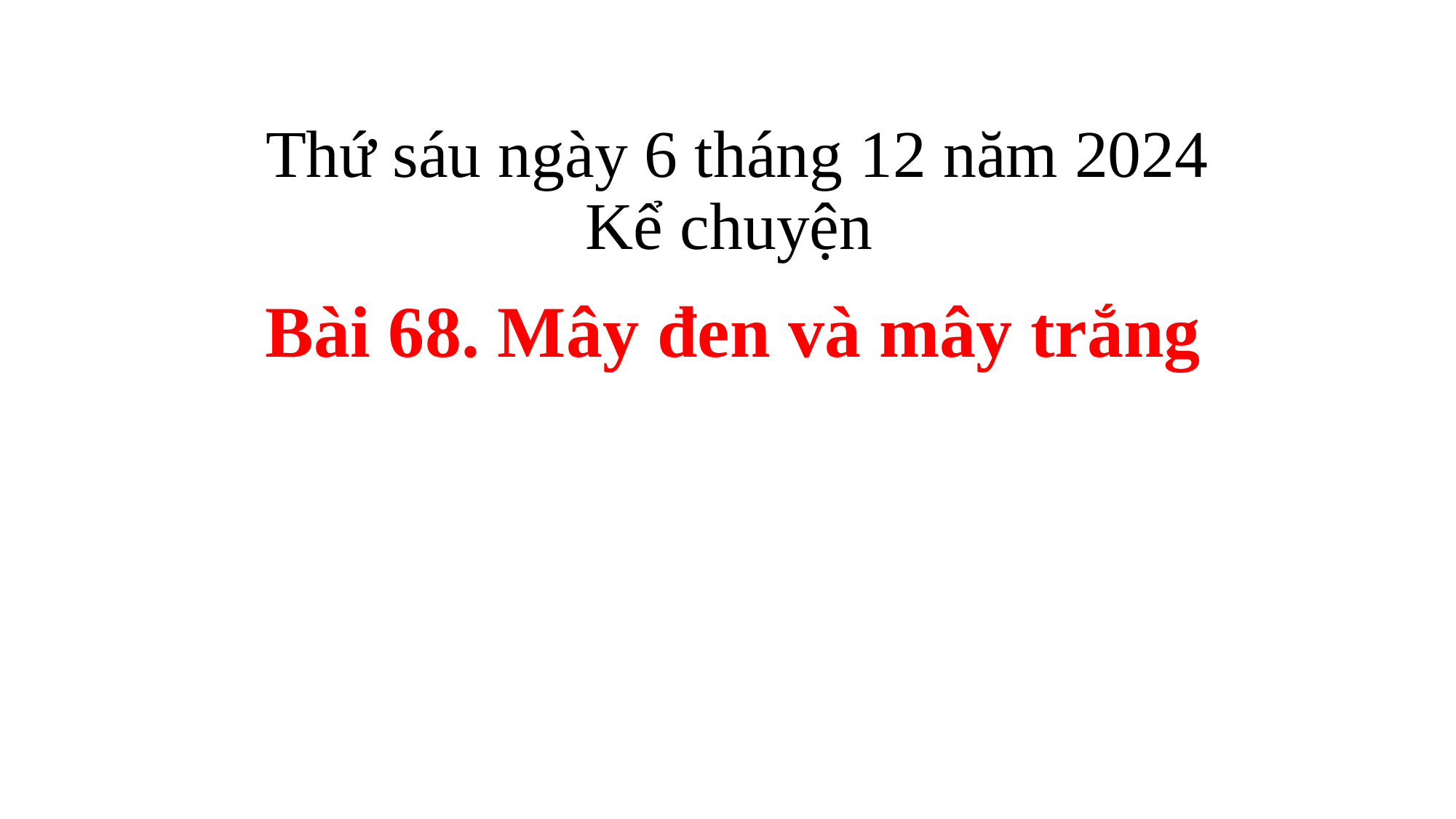

# Thứ sáu ngày 6 tháng 12 năm 2024 Kể chuyện
Bài 68. Mây đen và mây trắng